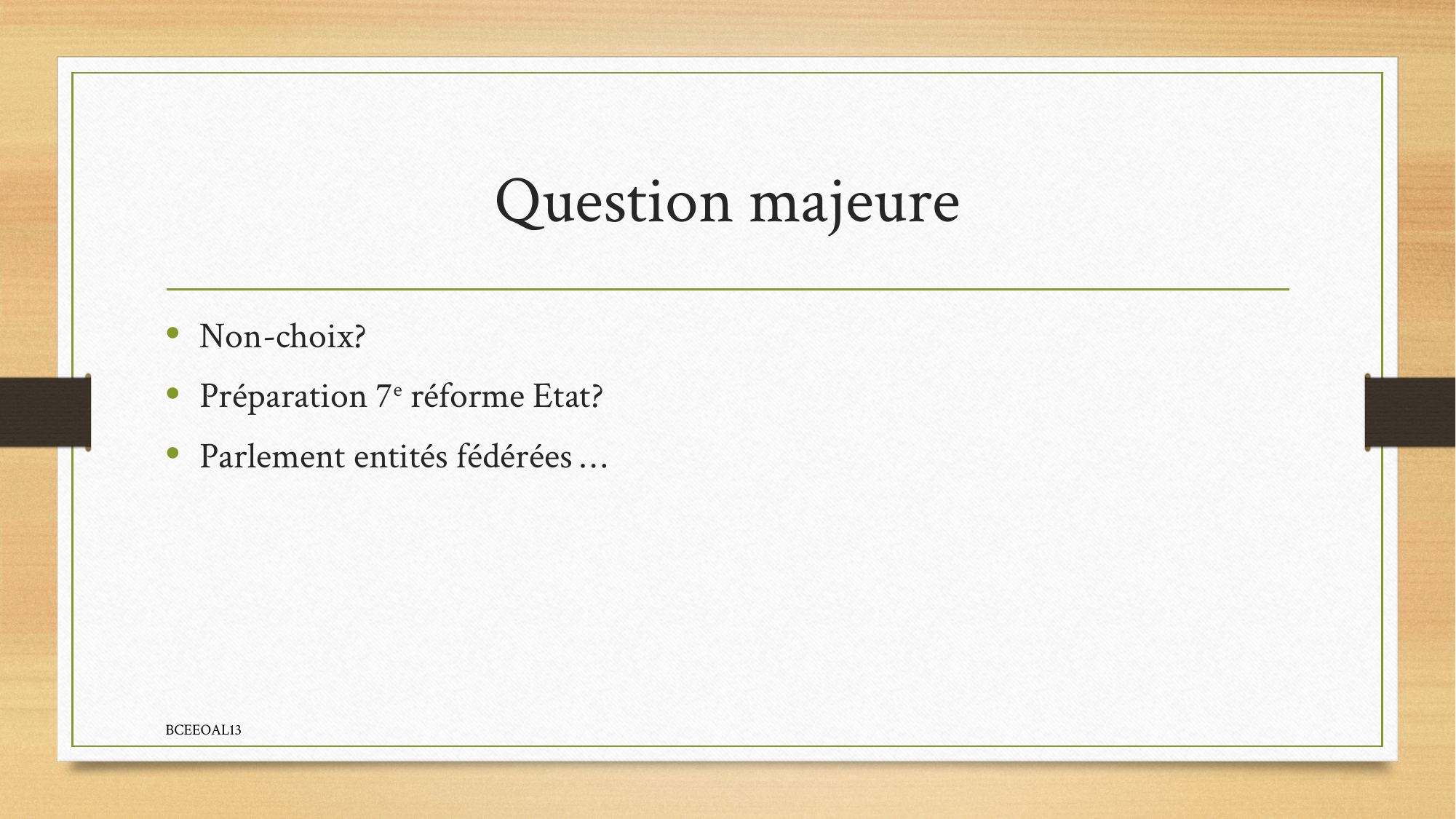

# Question majeure
Non-choix?
Préparation 7e réforme Etat?
Parlement entités fédérées …
BCEEOAL13